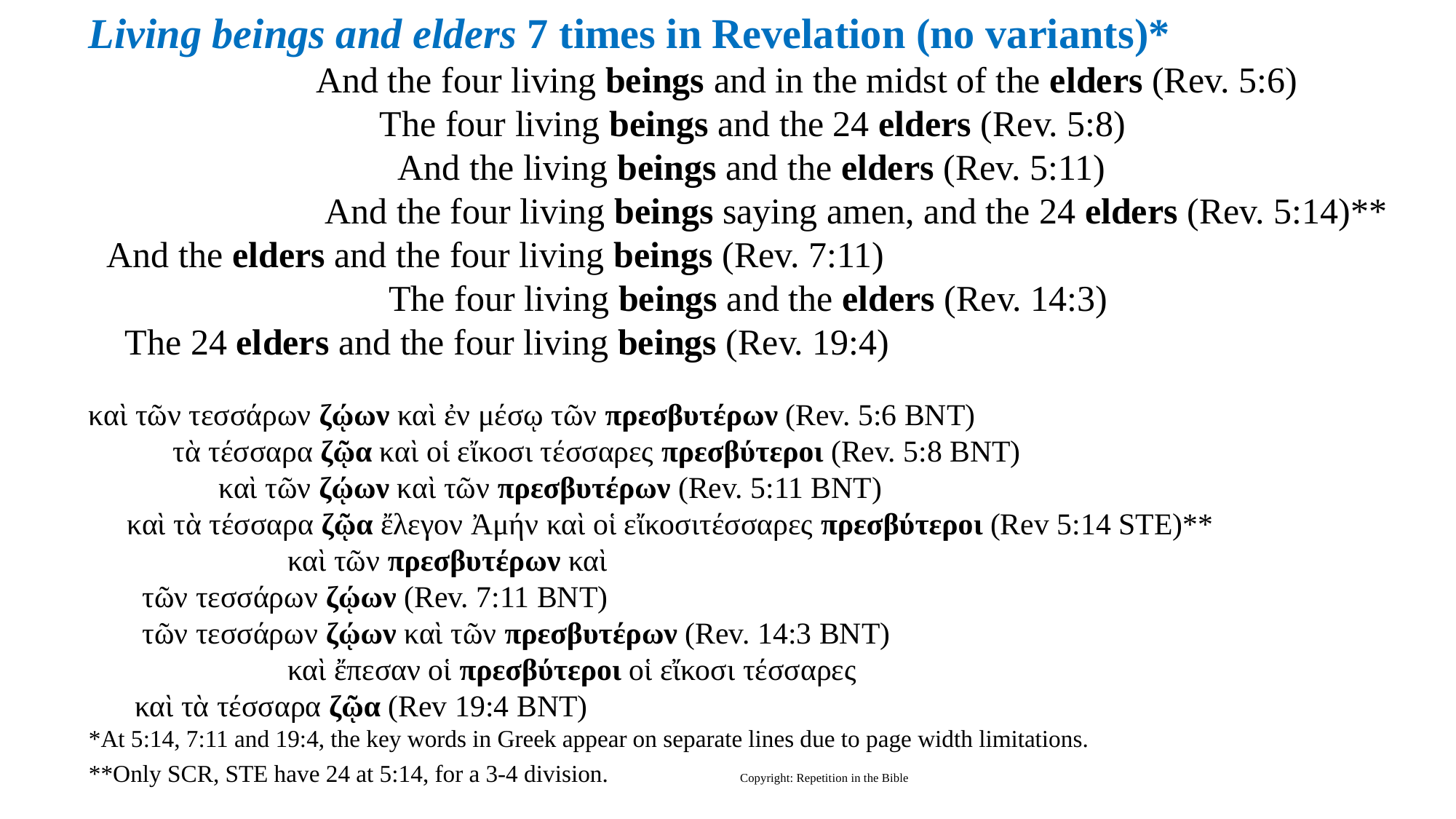

Living beings and elders 7 times in Revelation (no variants)*
                         And the four living beings and in the midst of the elders (Rev. 5:6)
                                The four living beings and the 24 elders (Rev. 5:8)
                                  And the living beings and the elders (Rev. 5:11)
                          And the four living beings saying amen, and the 24 elders (Rev. 5:14)**
  And the elders and the four living beings (Rev. 7:11)
                                 The four living beings and the elders (Rev. 14:3)
    The 24 elders and the four living beings (Rev. 19:4)

καὶ τῶν τεσσάρων ζῴων καὶ ἐν μέσῳ τῶν πρεσβυτέρων (Rev. 5:6 BNT)
           τὰ τέσσαρα ζῷα καὶ οἱ εἴκοσι τέσσαρες πρεσβύτεροι (Rev. 5:8 BNT)
                 καὶ τῶν ζῴων καὶ τῶν πρεσβυτέρων (Rev. 5:11 BNT)
     καὶ τὰ τέσσαρα ζῷα ἔλεγον Ἀμήν καὶ οἱ εἴκοσιτέσσαρες πρεσβύτεροι (Rev 5:14 STE)**
                          καὶ τῶν πρεσβυτέρων καὶ
       τῶν τεσσάρων ζῴων (Rev. 7:11 BNT)
       τῶν τεσσάρων ζῴων καὶ τῶν πρεσβυτέρων (Rev. 14:3 BNT)
                          καὶ ἔπεσαν οἱ πρεσβύτεροι οἱ εἴκοσι τέσσαρες
      καὶ τὰ τέσσαρα ζῷα (Rev 19:4 BNT)
*At 5:14, 7:11 and 19:4, the key words in Greek appear on separate lines due to page width limitations.
**Only SCR, STE have 24 at 5:14, for a 3-4 division.                  Copyright: Repetition in the Bible